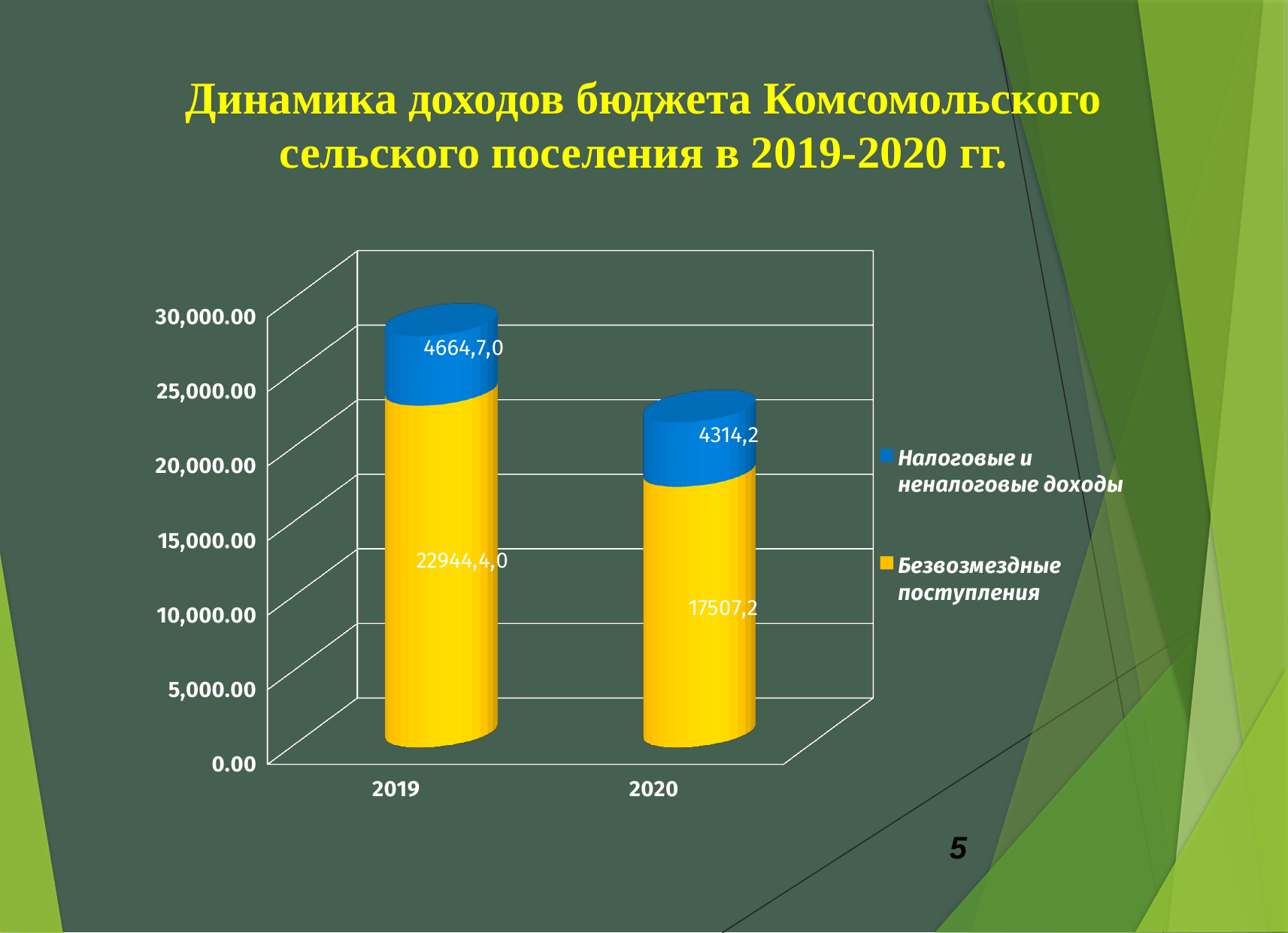

Динамика доходов бюджета Комсомольского сельского поселения в 2019-2020 гг.

[unsupported chart]

5